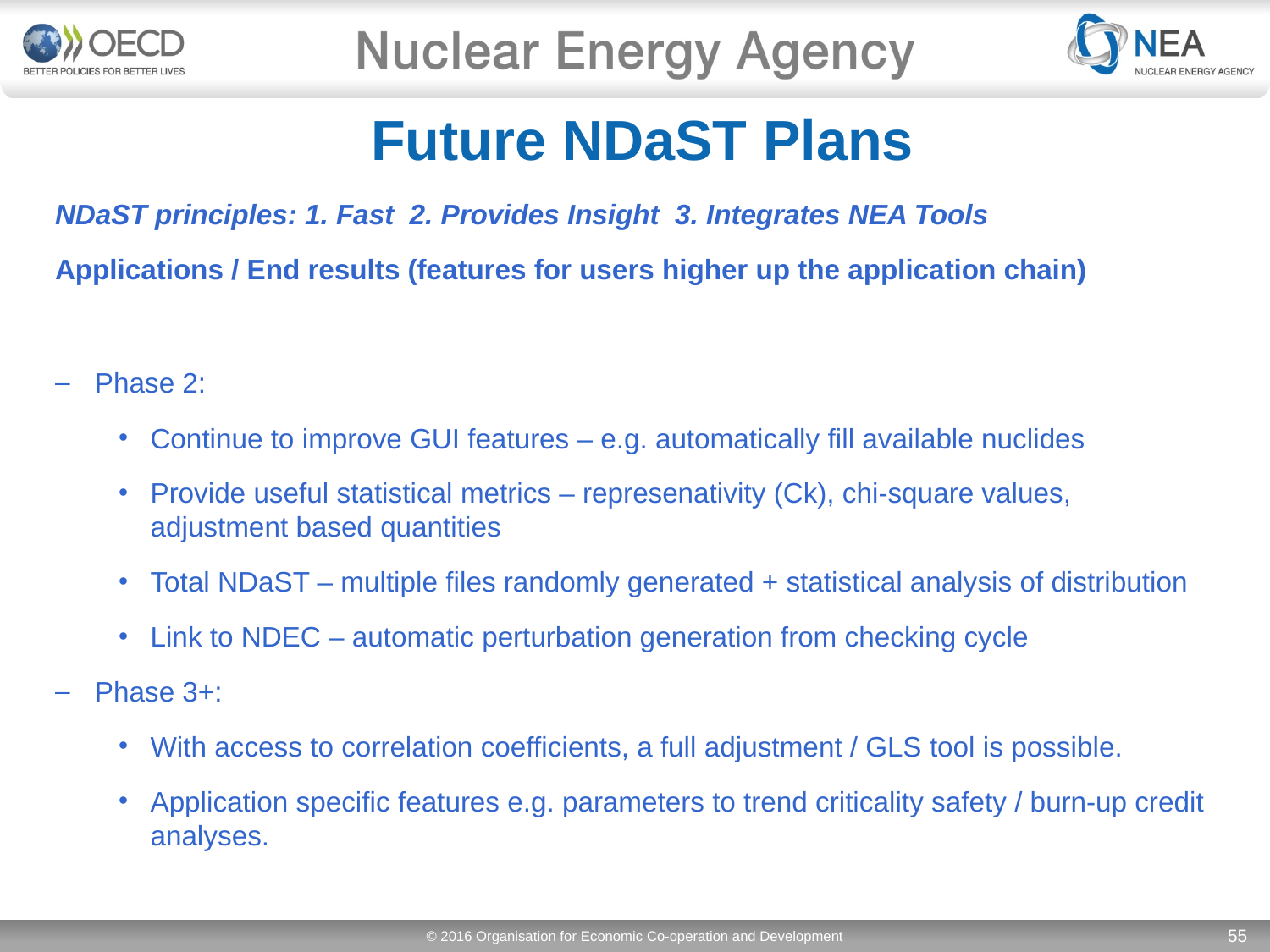

# Future NDaST Plans
NDaST principles: 1. Fast  2. Provides Insight  3. Integrates NEA Tools
Applications / End results (features for users higher up the application chain)

Phase 2:
Continue to improve GUI features – e.g. automatically fill available nuclides
Provide useful statistical metrics – represenativity (Ck), chi-square values, adjustment based quantities
Total NDaST – multiple files randomly generated + statistical analysis of distribution
Link to NDEC – automatic perturbation generation from checking cycle
Phase 3+:
With access to correlation coefficients, a full adjustment / GLS tool is possible.
Application specific features e.g. parameters to trend criticality safety / burn-up credit analyses.